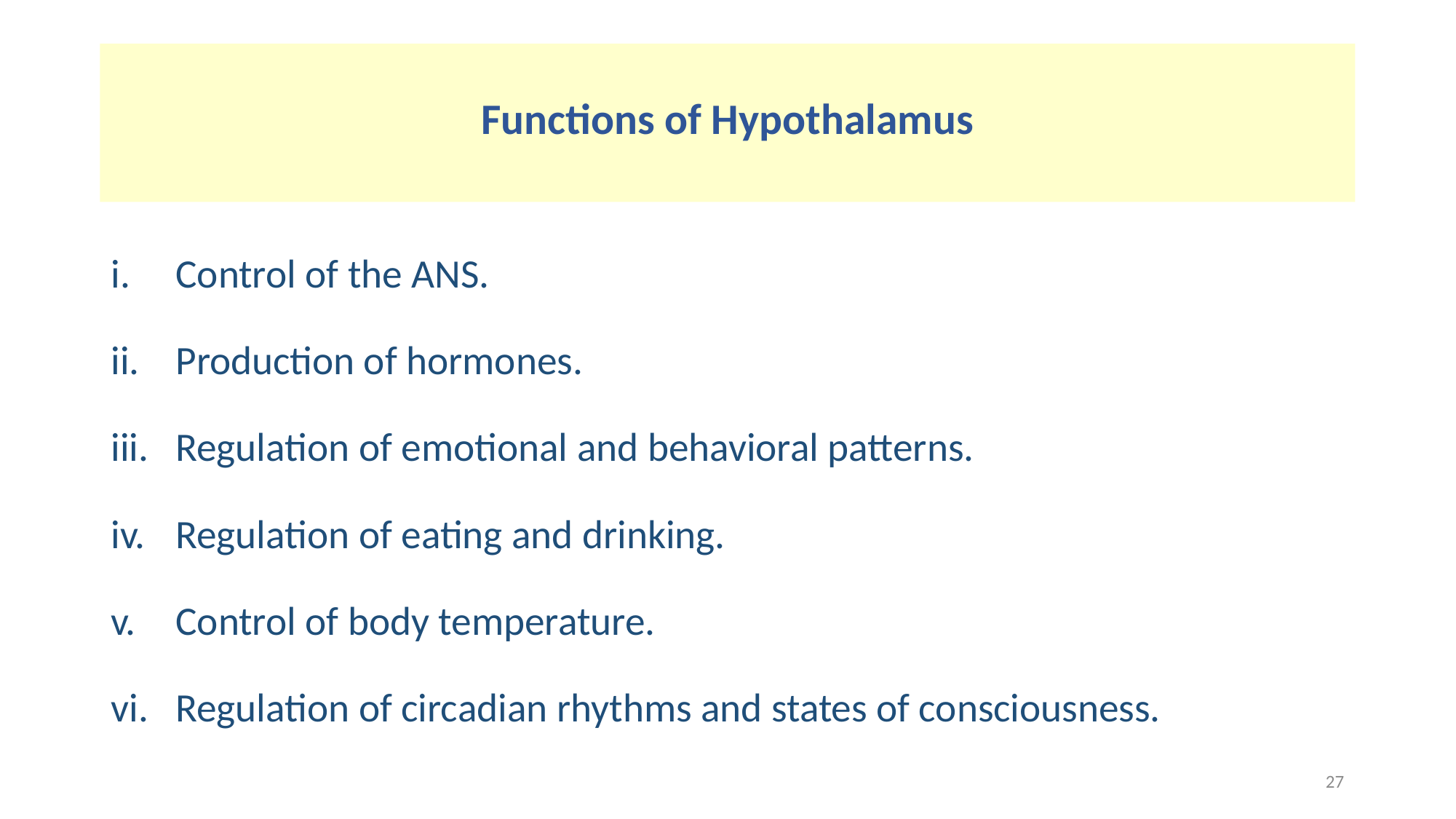

# Functions of Hypothalamus
Control of the ANS.
Production of hormones.
Regulation of emotional and behavioral patterns.
Regulation of eating and drinking.
Control of body temperature.
Regulation of circadian rhythms and states of consciousness.

27